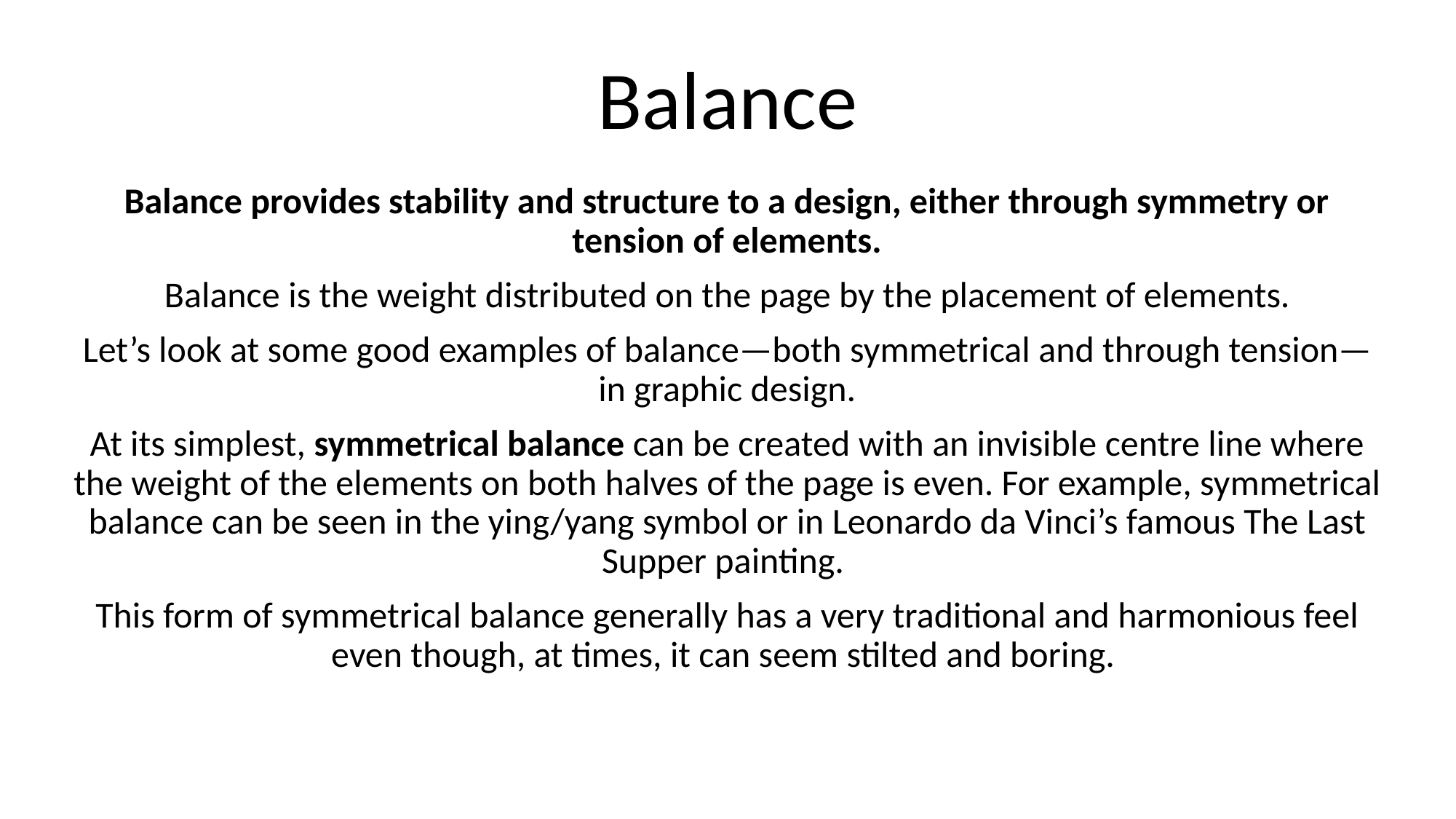

# Balance
Balance provides stability and structure to a design, either through symmetry or tension of elements.
Balance is the weight distributed on the page by the placement of elements.
Let’s look at some good examples of balance—both symmetrical and through tension—in graphic design.
At its simplest, symmetrical balance can be created with an invisible centre line where the weight of the elements on both halves of the page is even. For example, symmetrical balance can be seen in the ying/yang symbol or in Leonardo da Vinci’s famous The Last Supper painting.
This form of symmetrical balance generally has a very traditional and harmonious feel even though, at times, it can seem stilted and boring.